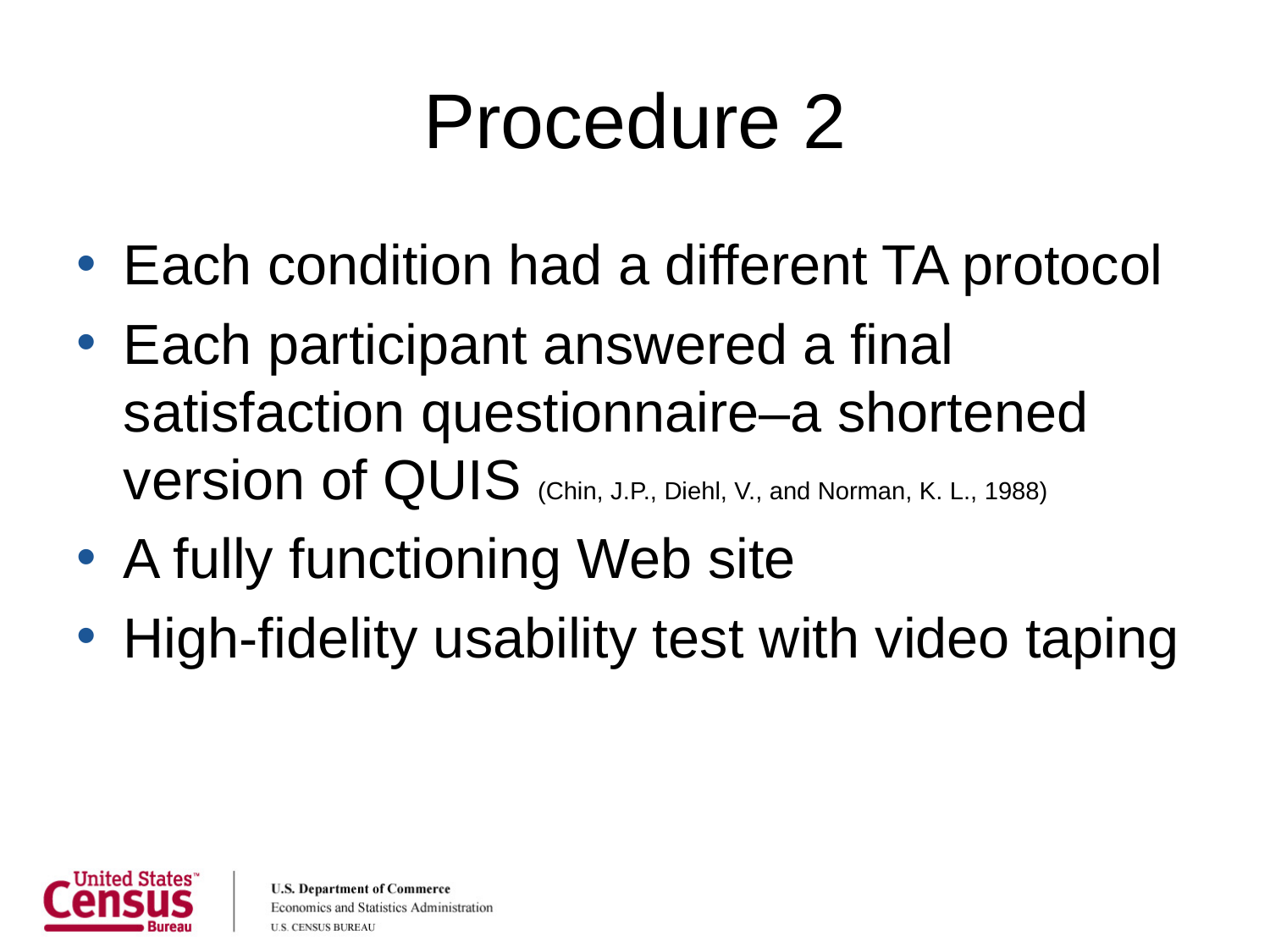

# Procedure 2
Each condition had a different TA protocol
Each participant answered a final satisfaction questionnaire–a shortened version of QUIS (Chin, J.P., Diehl, V., and Norman, K. L., 1988)
A fully functioning Web site
High-fidelity usability test with video taping